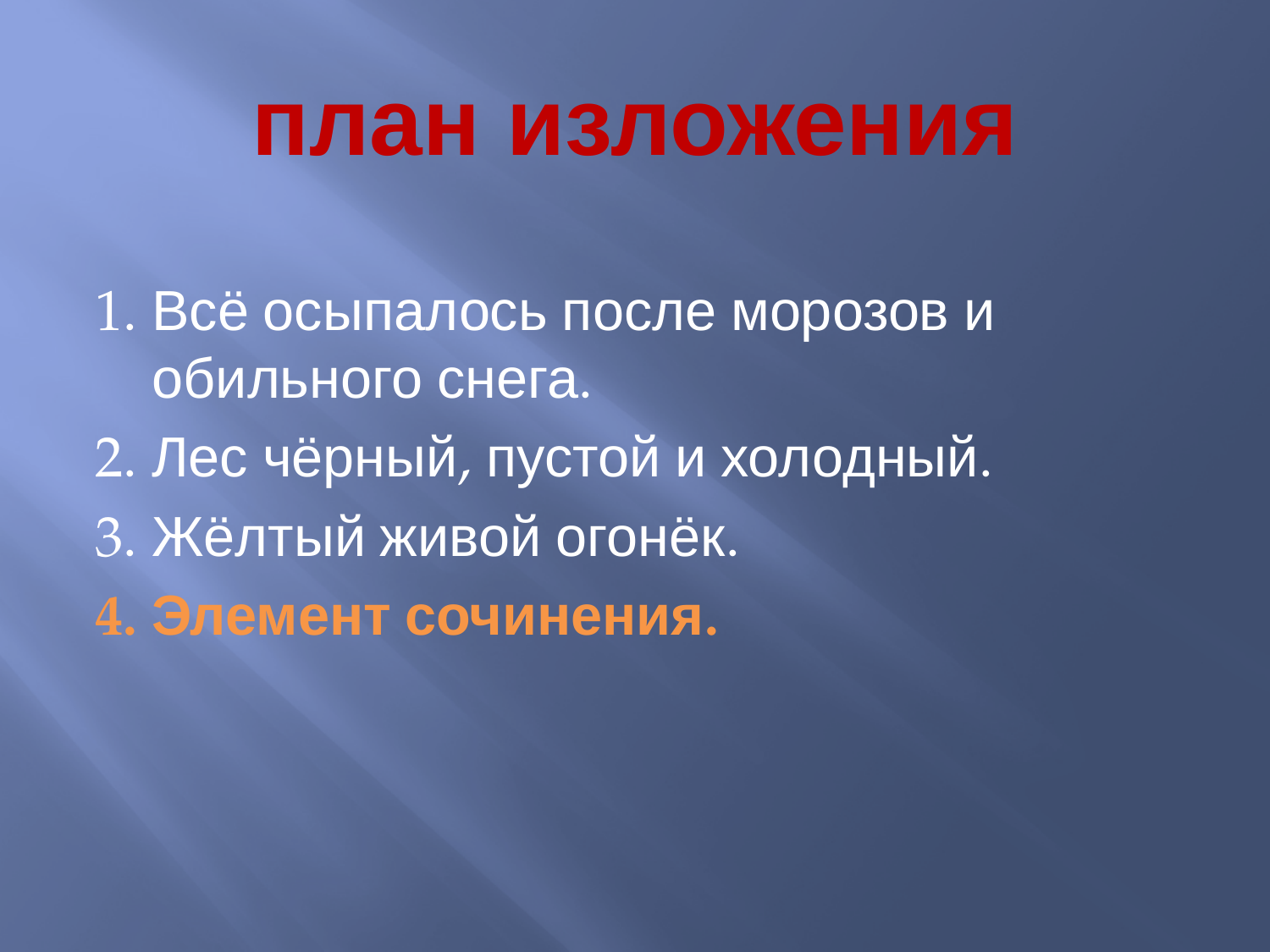

# план изложения
1. Всё осыпалось после морозов и обильного снега.
2. Лес чёрный, пустой и холодный.
3. Жёлтый живой огонёк.
4. Элемент сочинения.